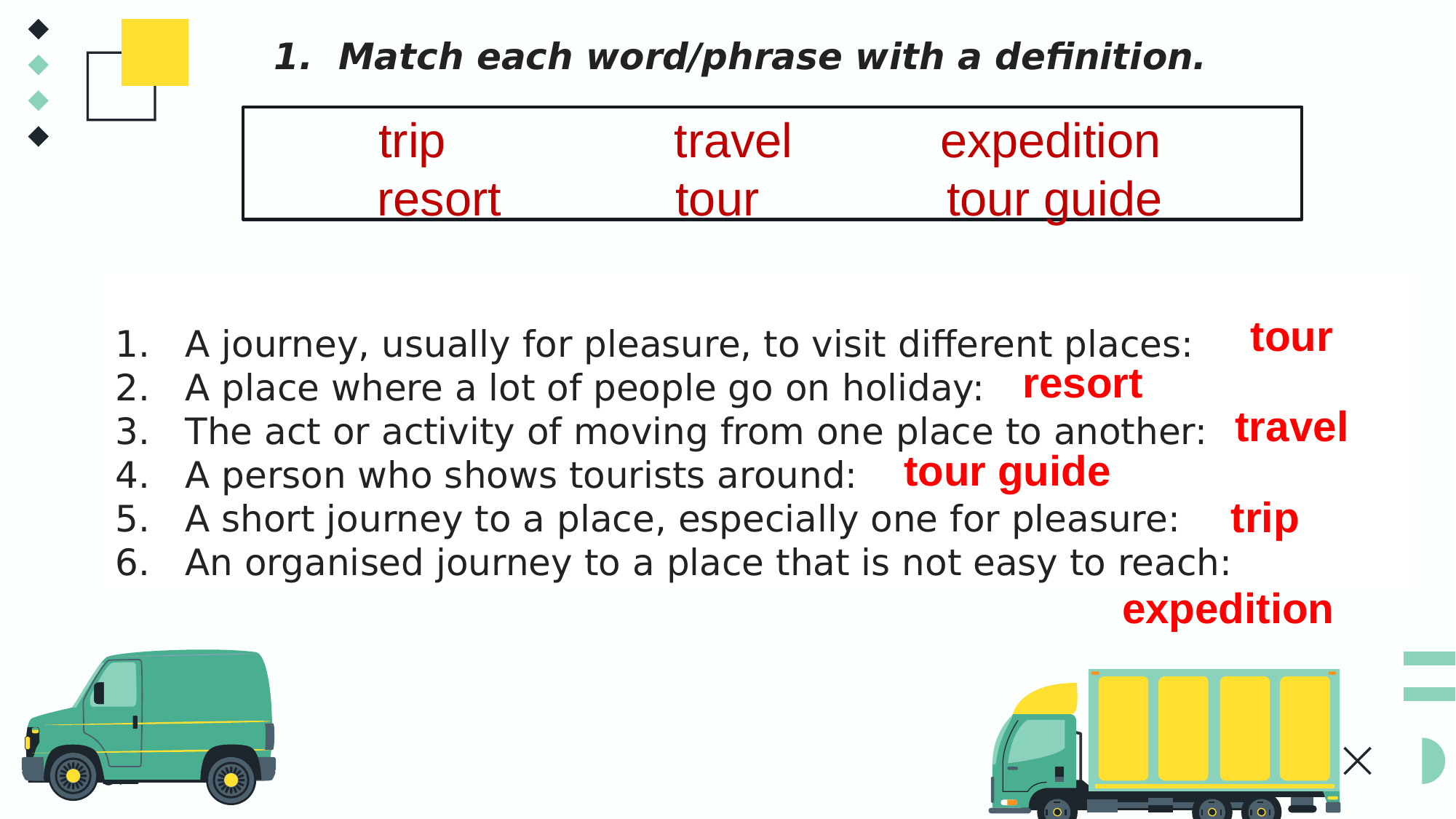

1.  Match each word/phrase with a definition.
trip                 travel           expedition
resort             tour              tour guide

1.   A journey, usually for pleasure, to visit different places:
2.   A place where a lot of people go on holiday:
3.   The act or activity of moving from one place to another:
4.   A person who shows tourists around:
5.   A short journey to a place, especially one for pleasure:
6.   An organised journey to a place that is not easy to reach:
tour
resort
travel
tour guide
tour guide
trip
expedition